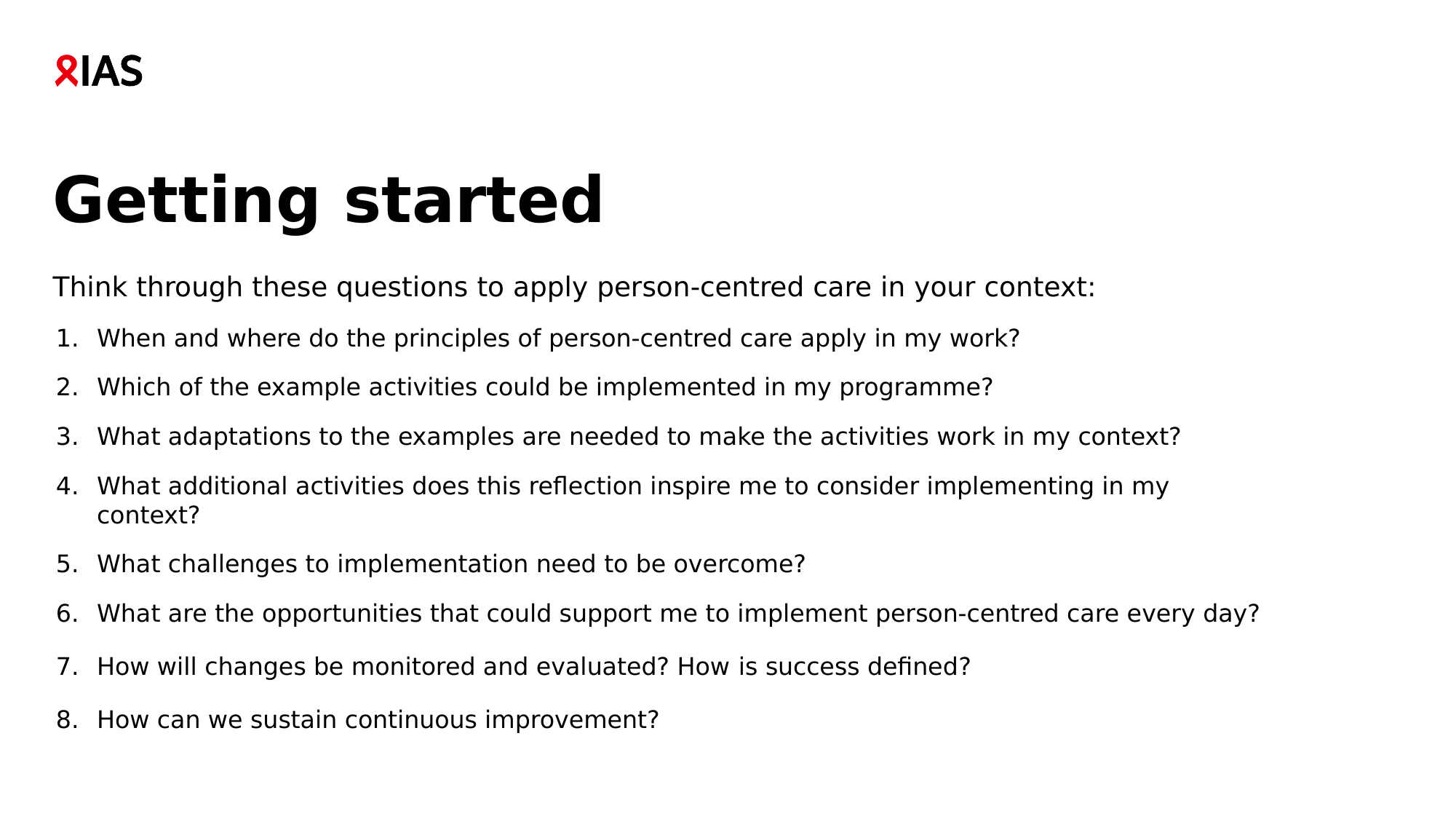

# Getting started
Think through these questions to apply person-centred care in your context:
When and where do the principles of person-centred care apply in my work?
Which of the example activities could be implemented in my programme?
What adaptations to the examples are needed to make the activities work in my context?
What additional activities does this reflection inspire me to consider implementing in my context?
What challenges to implementation need to be overcome?
What are the opportunities that could support me to implement person-centred care every day?
How will changes be monitored and evaluated? How is success defined?
How can we sustain continuous improvement?